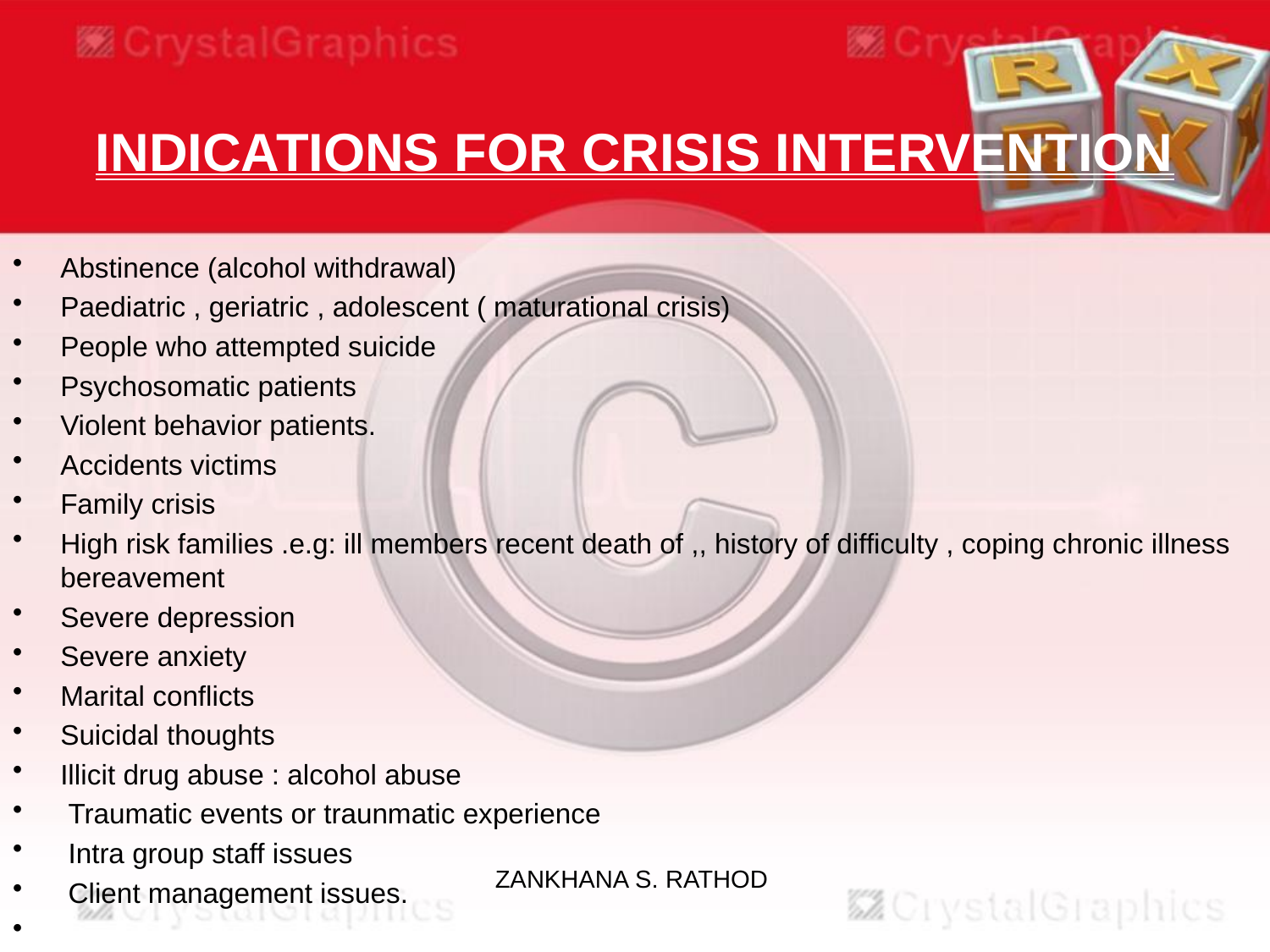

# INDICATIONS FOR CRISIS INTERVENTION
Abstinence (alcohol withdrawal)
Paediatric , geriatric , adolescent ( maturational crisis)
People who attempted suicide
Psychosomatic patients
Violent behavior patients.
Accidents victims
Family crisis
High risk families .e.g: ill members recent death of ,, history of difficulty , coping chronic illness bereavement
Severe depression
Severe anxiety
Marital conflicts
Suicidal thoughts
Illicit drug abuse : alcohol abuse
 Traumatic events or traunmatic experience
 Intra group staff issues
 Client management issues.

ZANKHANA S. RATHOD